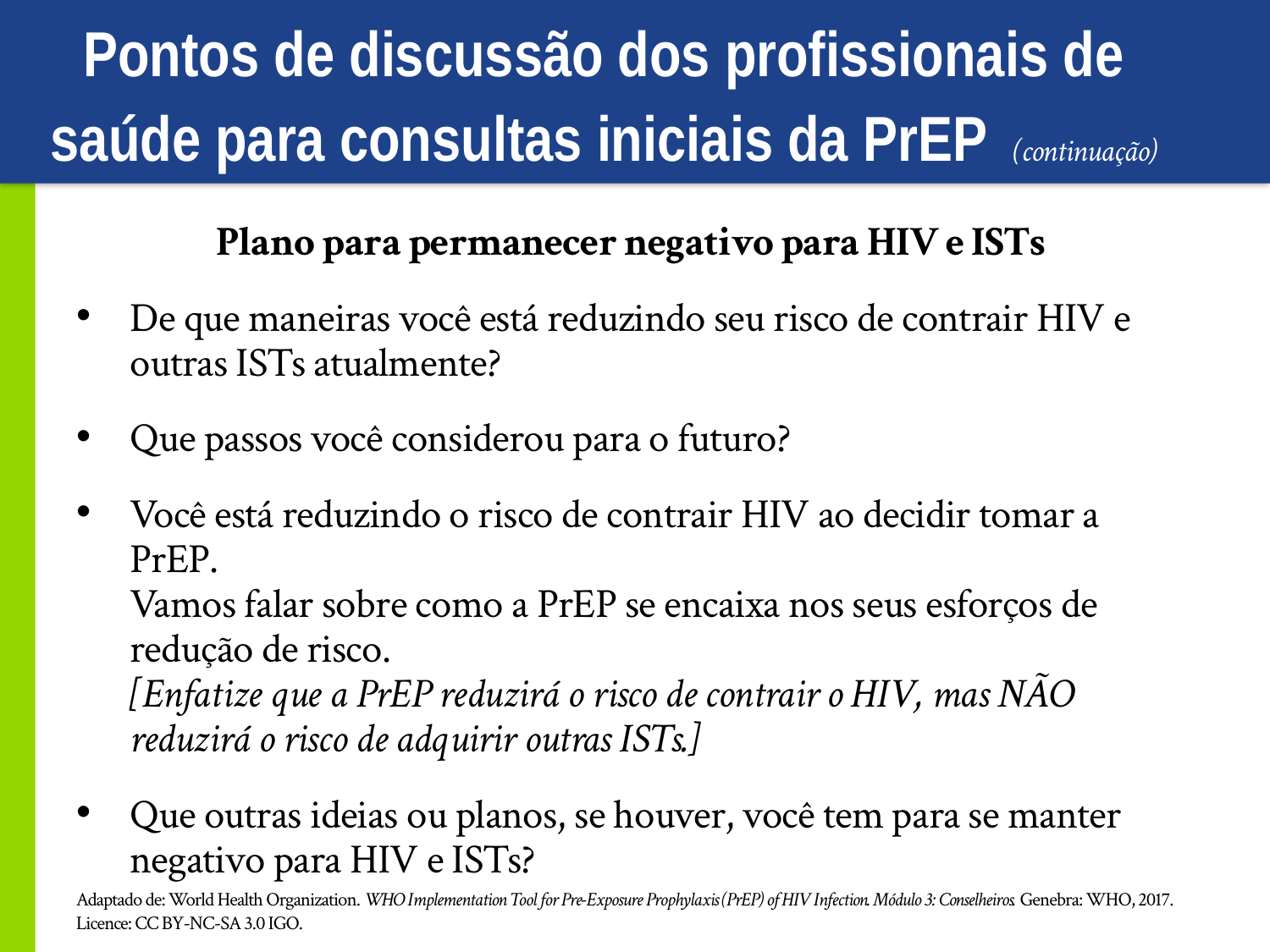

# Pontos de discussão dos profissionais de saúde para consultas iniciais da PrEP  (continuação)
Plano para permanecer negativo para HIV e ISTs
De que maneiras você está reduzindo seu risco de contrair HIV e outras ISTs atualmente?
Que passos você considerou para o futuro?
Você está reduzindo o risco de contrair HIV ao decidir tomar a PrEP.
Vamos falar sobre como a PrEP se encaixa nos seus esforços de redução de risco.
[Enfatize que a PrEP reduzirá o risco de contrair o HIV, mas NÃO reduzirá o risco de adquirir outras ISTs.]
Que outras ideias ou planos, se houver, você tem para se manter negativo para HIV e ISTs?

Adaptado de: World Health Organization. WHO Implementation Tool for Pre-Exposure Prophylaxis (PrEP) of HIV Infection. Módulo 3: Conselheiros. Genebra: WHO, 2017.
Licence: CC BY-NC-SA 3.0 IGO.